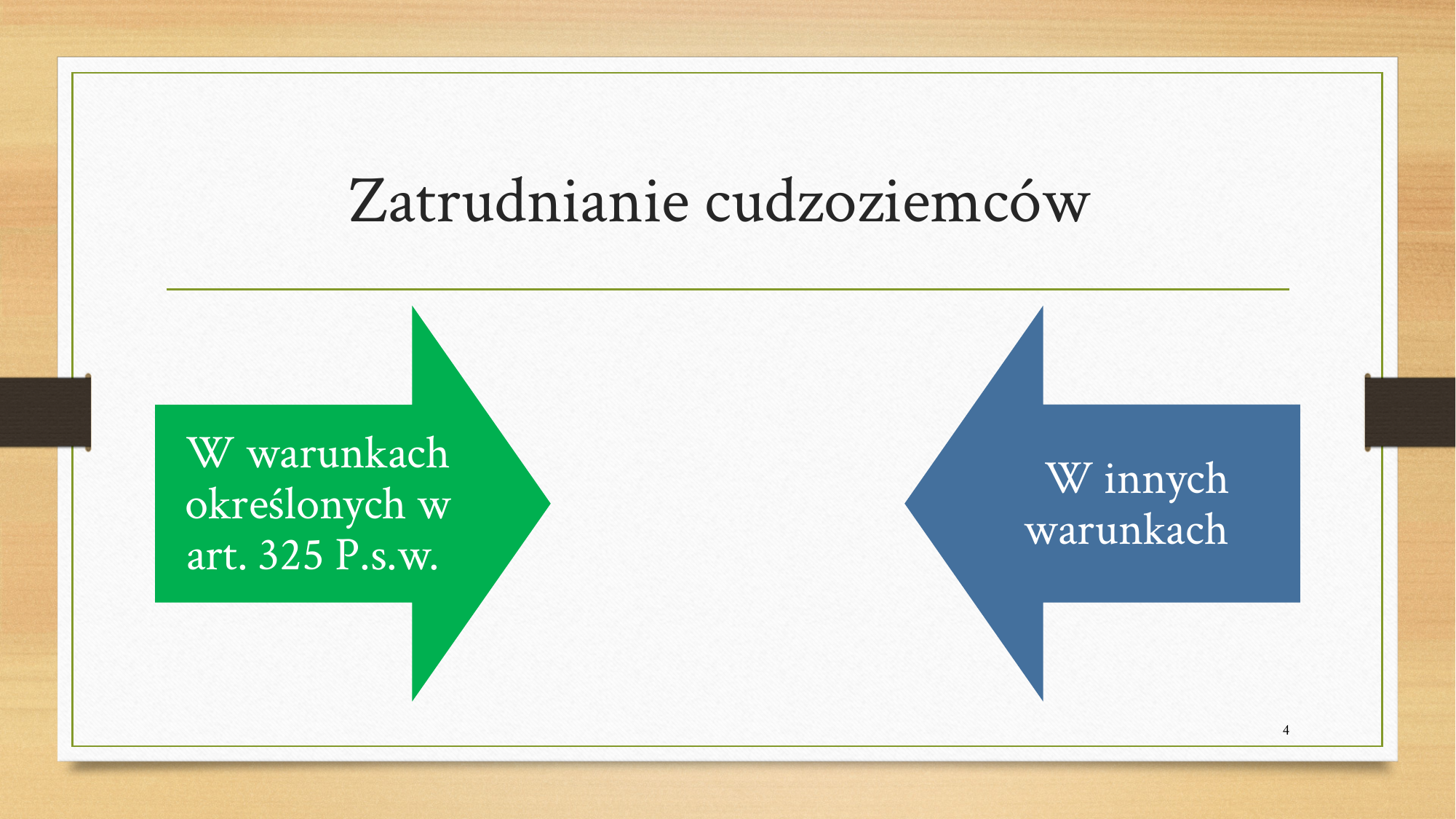

# Zatrudnianie cudzoziemców
W warunkach określonych w art. 325 P.s.w.
W innych warunkach
4